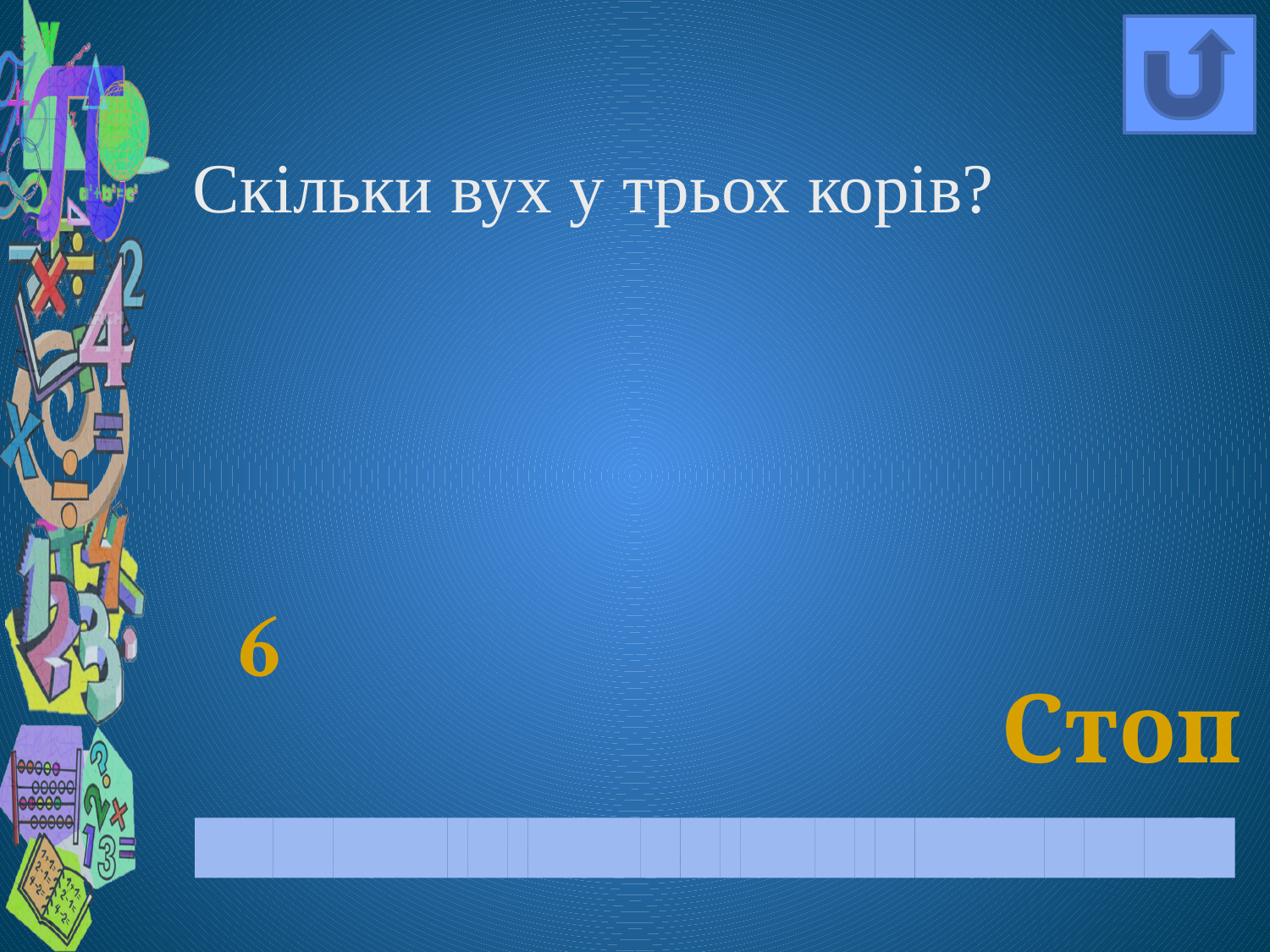

Скільки вух у трьох корів?
6
Стоп